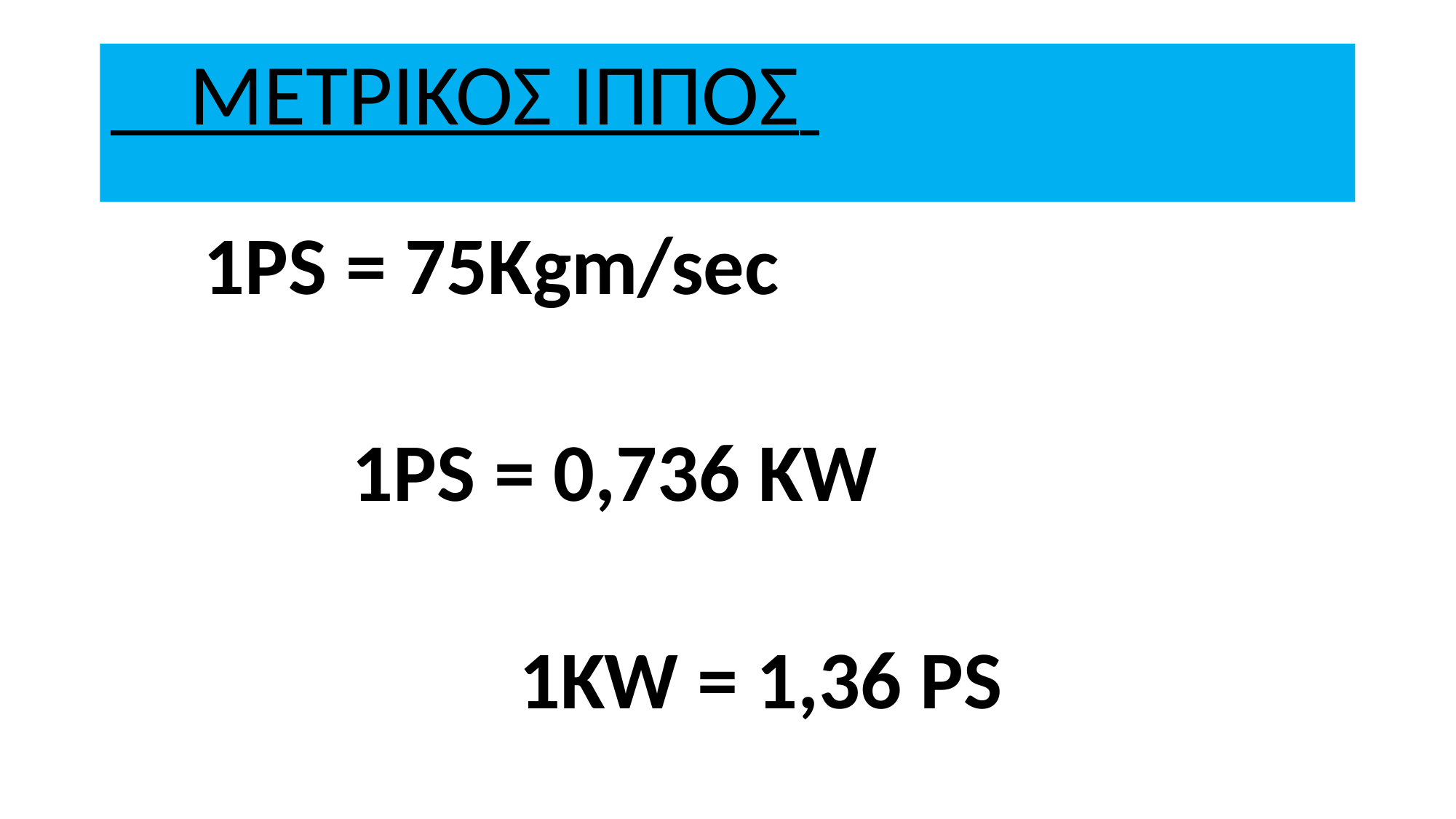

# ΜΕΤΡΙΚΟΣ ΙΠΠΟΣ
     1PS = 75Kgm/sec

             1PS = 0,736 KW

                      1KW = 1,36 PS